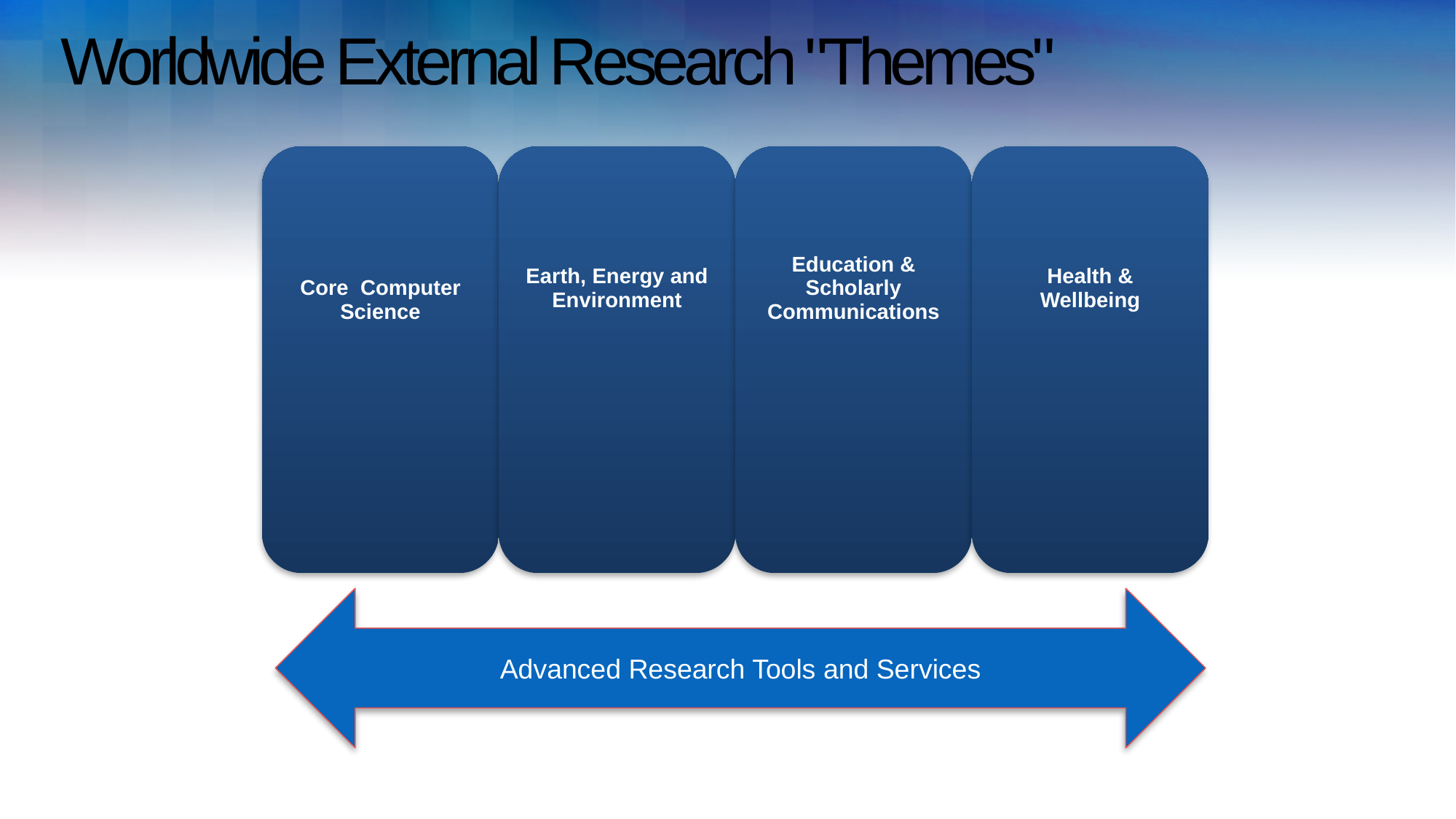

# Worldwide External Research "Themes"
Core  Computer Science
Earth, Energy and
Environment
Health & Wellbeing
Education & Scholarly Communications
Advanced Research Tools and Services